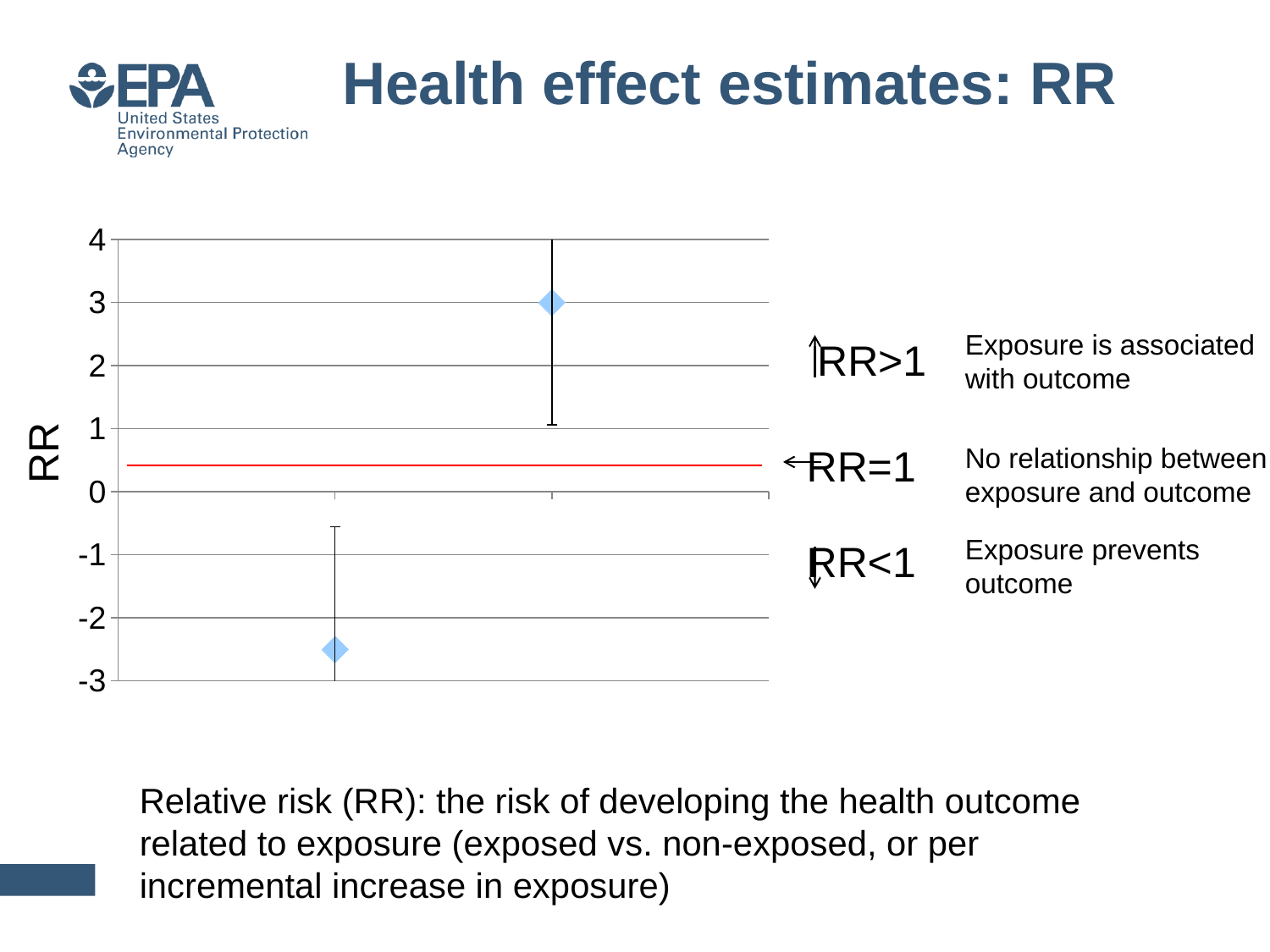

Health effect estimates: RR

### Chart

| Category |  |
|---|---|
Exposure is associated with outcome
RR>1
RR
RR=1
No relationship between exposure and outcome
Exposure prevents outcome
RR<1
Relative risk (RR): the risk of developing the health outcome related to exposure (exposed vs. non-exposed, or per incremental increase in exposure)